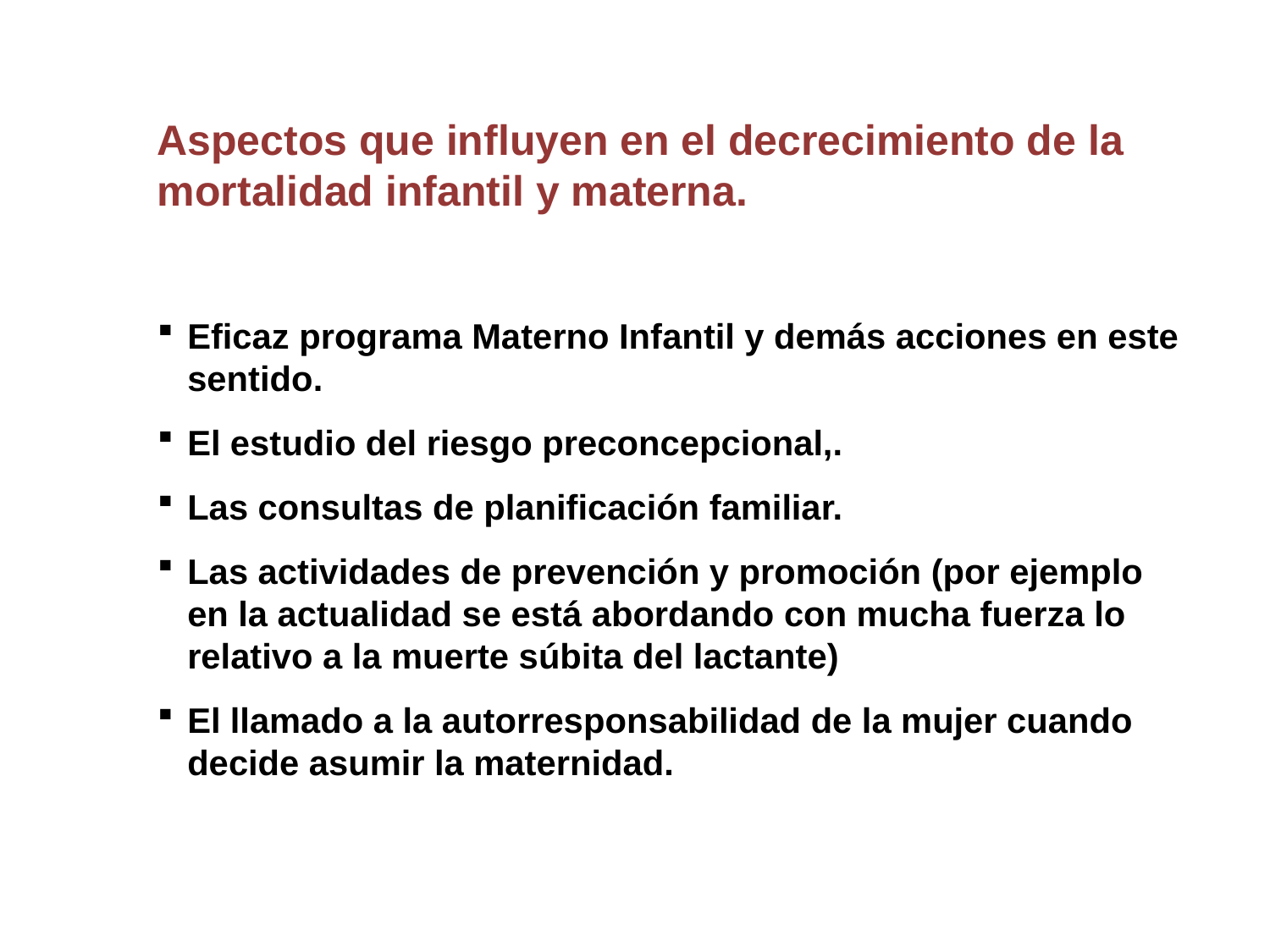

Aspectos que influyen en el decrecimiento de la mortalidad infantil y materna.

Eficaz programa Materno Infantil y demás acciones en este sentido.
El estudio del riesgo preconcepcional,.
Las consultas de planificación familiar.
Las actividades de prevención y promoción (por ejemplo en la actualidad se está abordando con mucha fuerza lo relativo a la muerte súbita del lactante)
El llamado a la autorresponsabilidad de la mujer cuando decide asumir la maternidad.